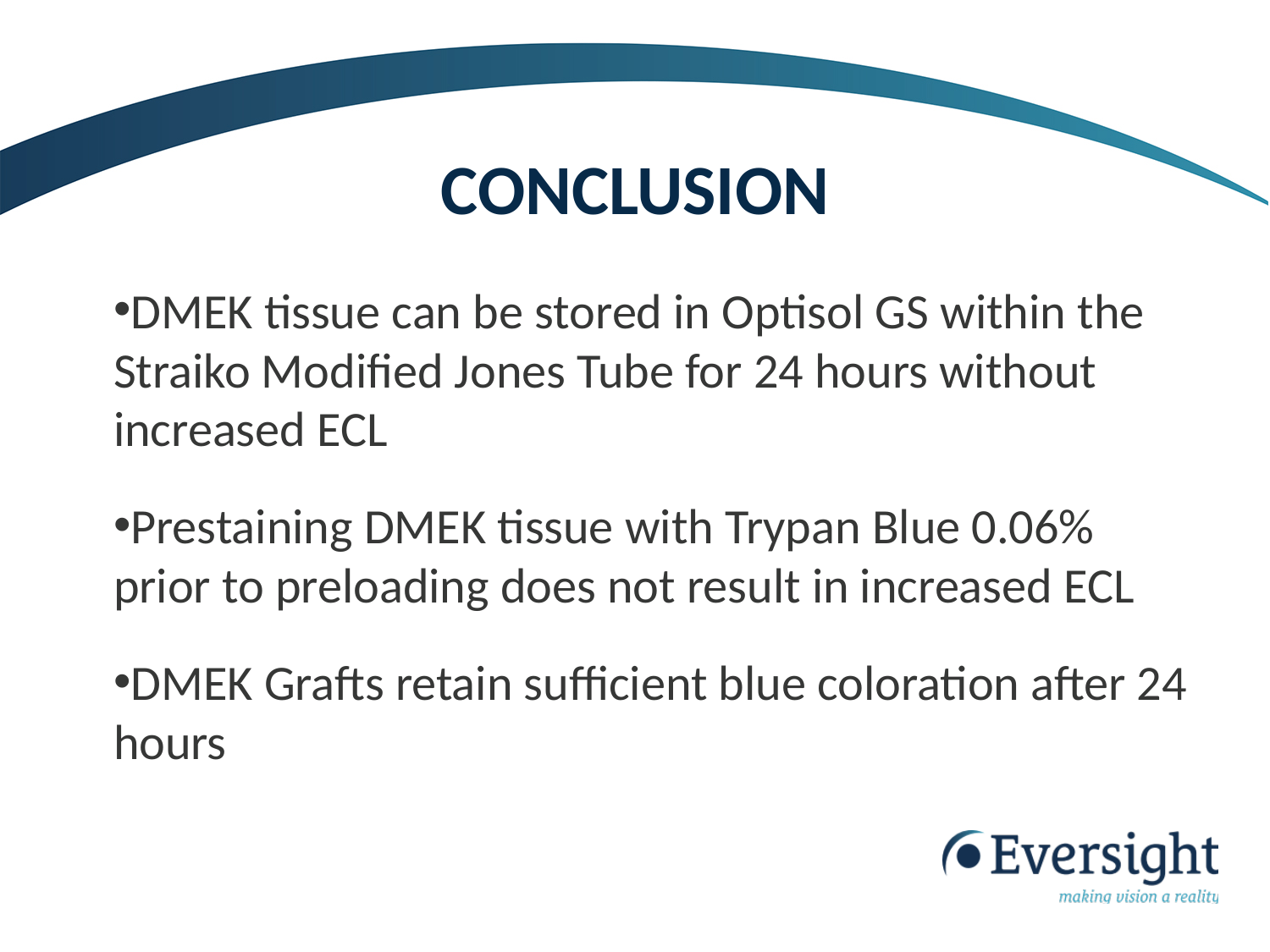

CONCLUSION
DMEK tissue can be stored in Optisol GS within the Straiko Modified Jones Tube for 24 hours without increased ECL

Prestaining DMEK tissue with Trypan Blue 0.06% prior to preloading does not result in increased ECL

DMEK Grafts retain sufficient blue coloration after 24 hours